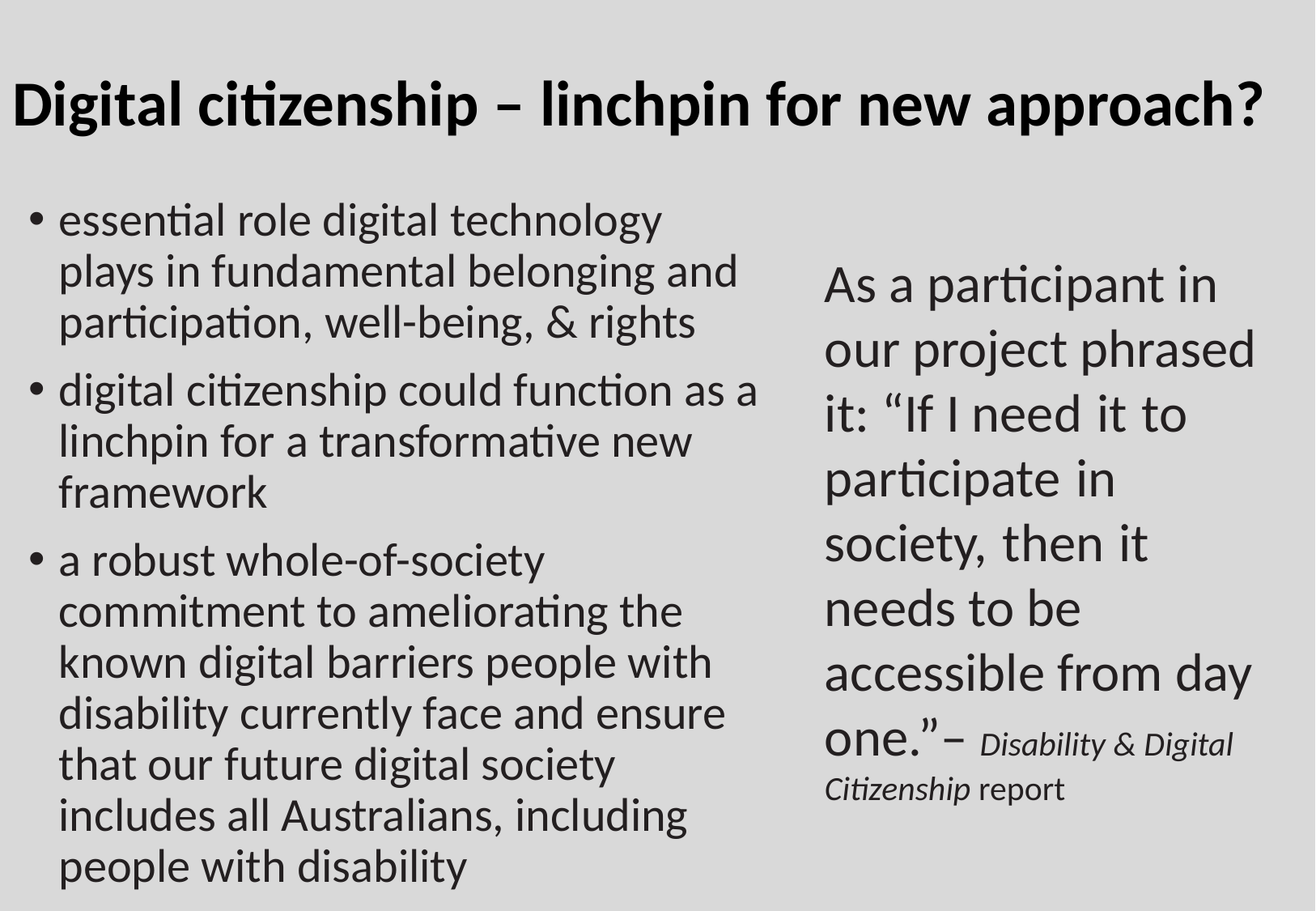

# Digital citizenship – linchpin for new approach?
essential role digital technology plays in fundamental belonging and participation, well-being, & rights
digital citizenship could function as a linchpin for a transformative new framework
a robust whole-of-society commitment to ameliorating the known digital barriers people with disability currently face and ensure that our future digital society includes all Australians, including people with disability
As a participant in our project phrased it: “If I need it to participate in society, then it needs to be accessible from day one.”– Disability & Digital Citizenship report